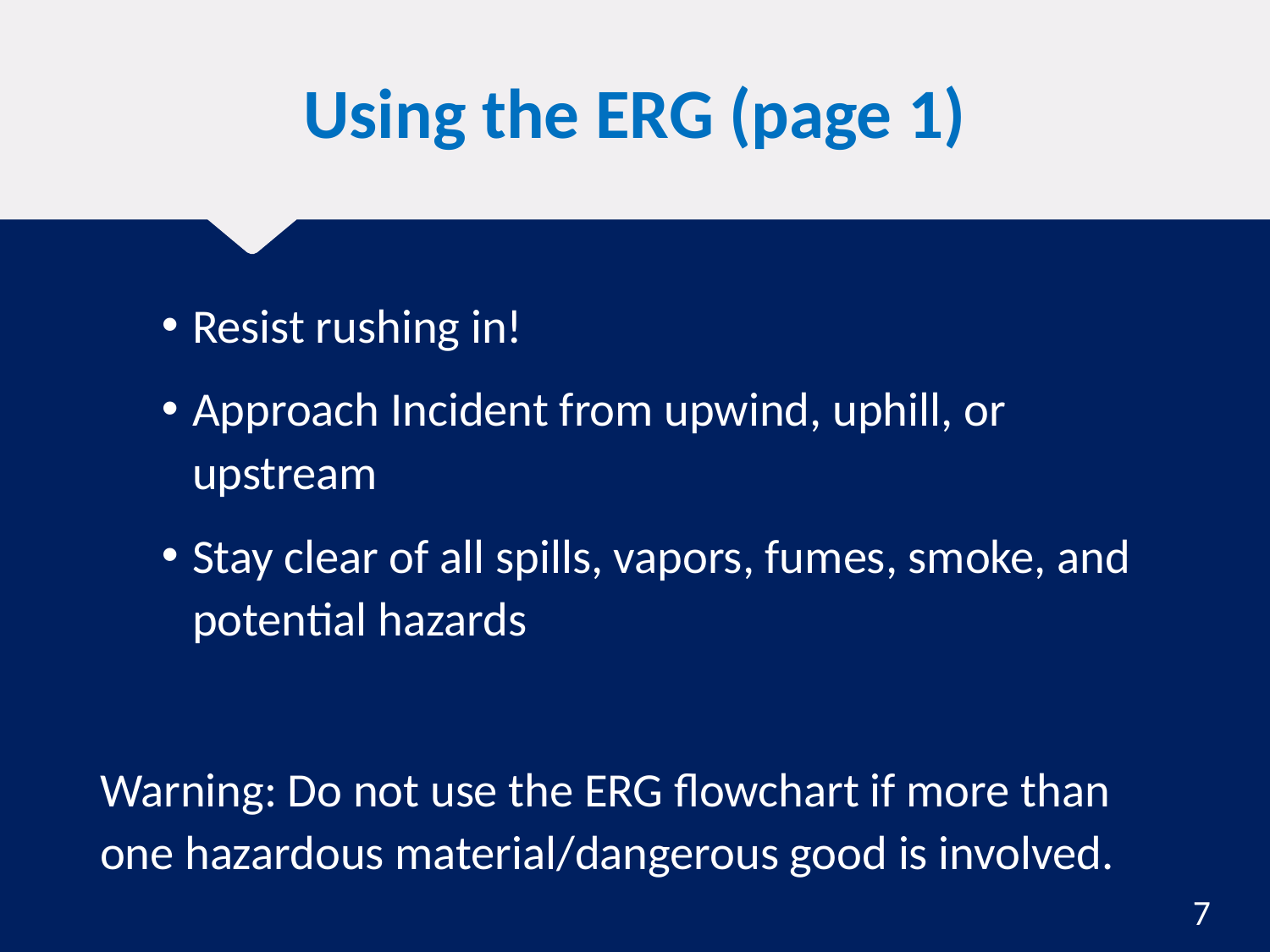

# Using the ERG (page 1)
Resist rushing in!
Approach Incident from upwind, uphill, or upstream
Stay clear of all spills, vapors, fumes, smoke, and potential hazards

Warning: Do not use the ERG flowchart if more than one hazardous material/dangerous good is involved.
7